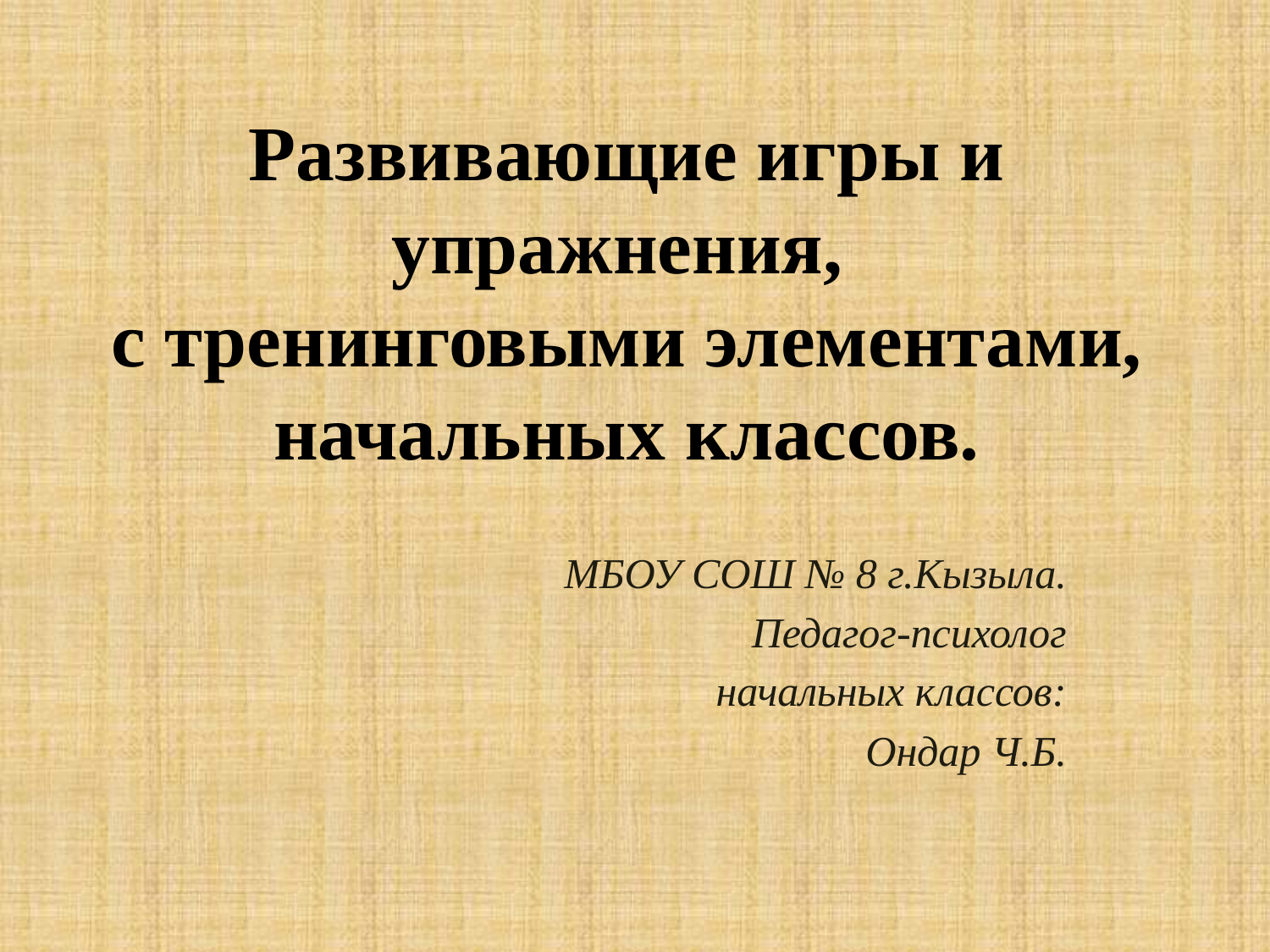

# Развивающие игры и упражнения, с тренинговыми элементами, начальных классов.
МБОУ СОШ № 8 г.Кызыла.
Педагог-психолог
начальных классов:
Ондар Ч.Б.